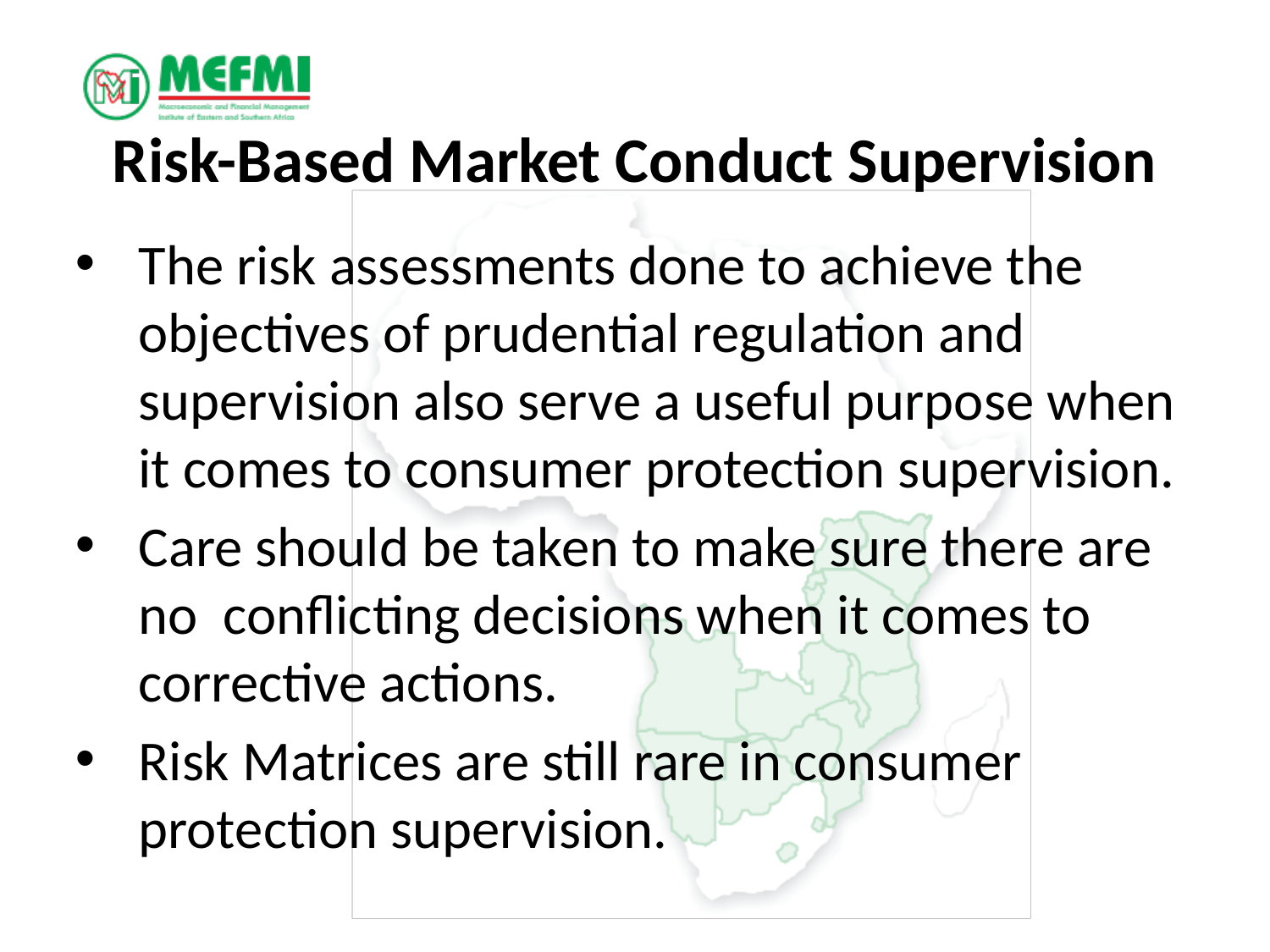

# Risk-Based Market Conduct Supervision
The risk assessments done to achieve the objectives of prudential regulation and supervision also serve a useful purpose when it comes to consumer protection supervision.
Care should be taken to make sure there are no  conflicting decisions when it comes to corrective actions.
Risk Matrices are still rare in consumer protection supervision.